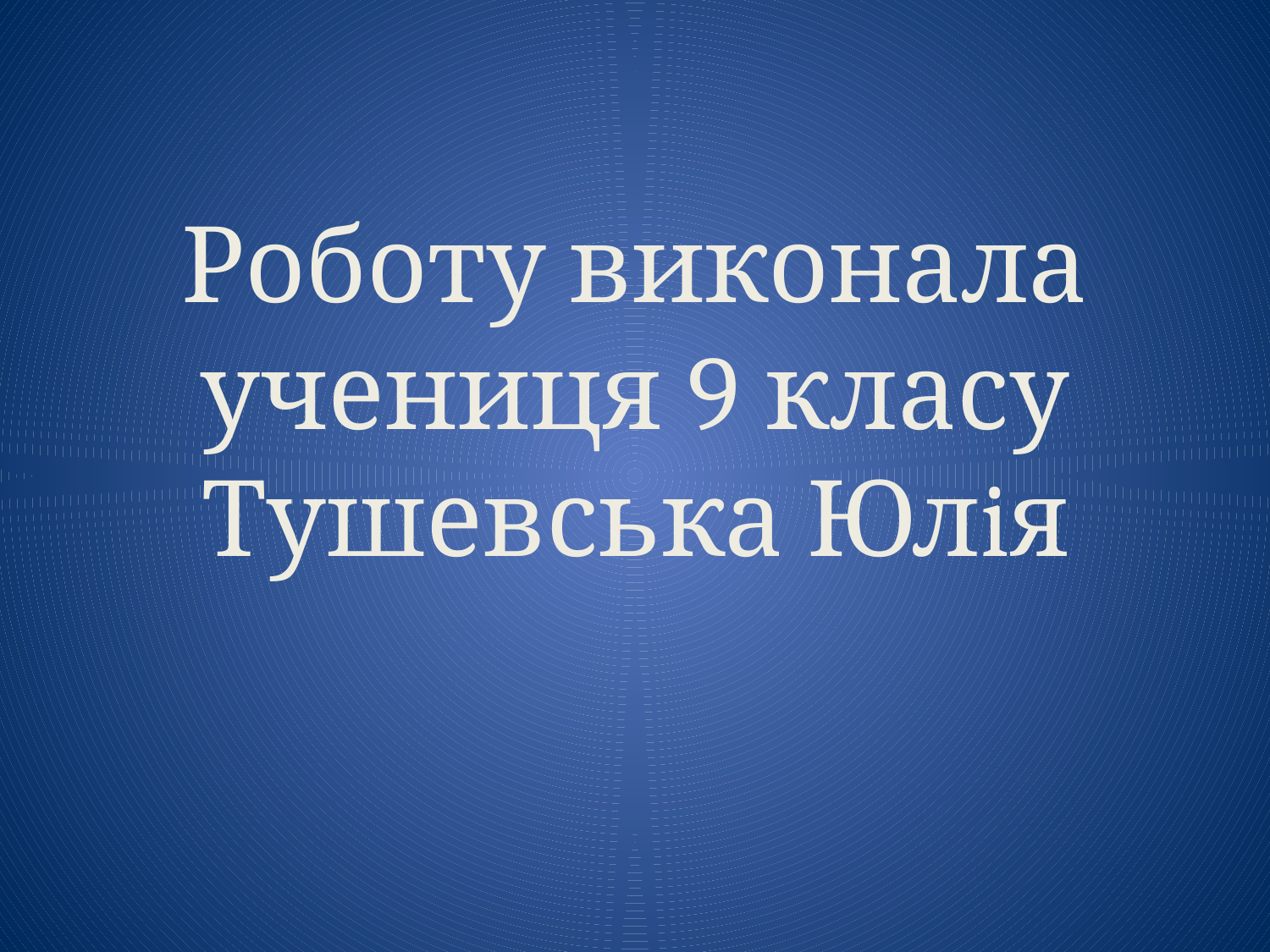

# Роботу виконала учениця 9 класу Тушевська Юлiя